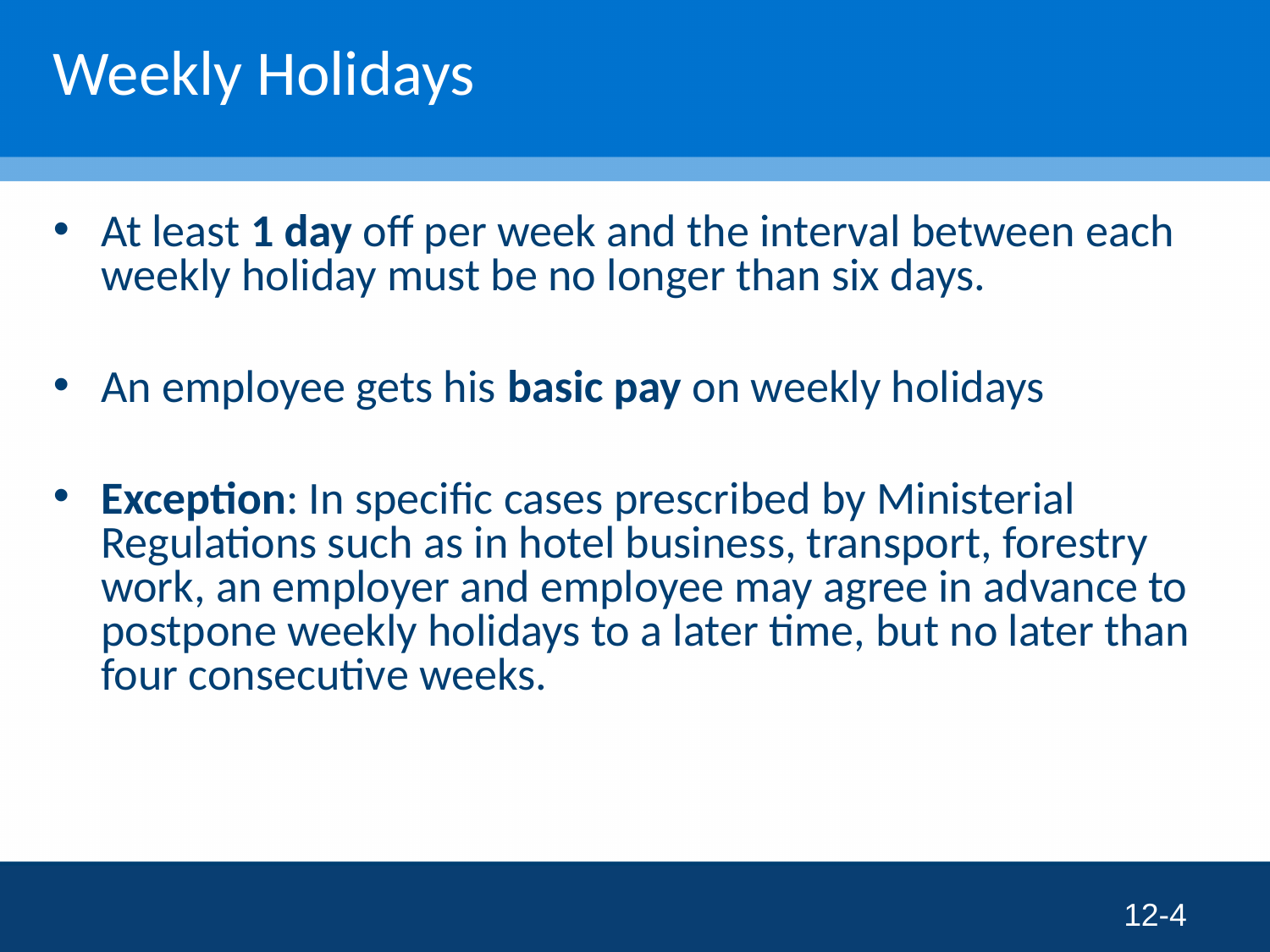

# Weekly Holidays
At least 1 day off per week and the interval between each weekly holiday must be no longer than six days.

An employee gets his basic pay on weekly holidays

Exception: In specific cases prescribed by Ministerial Regulations such as in hotel business, transport, forestry work, an employer and employee may agree in advance to postpone weekly holidays to a later time, but no later than four consecutive weeks.
12-4